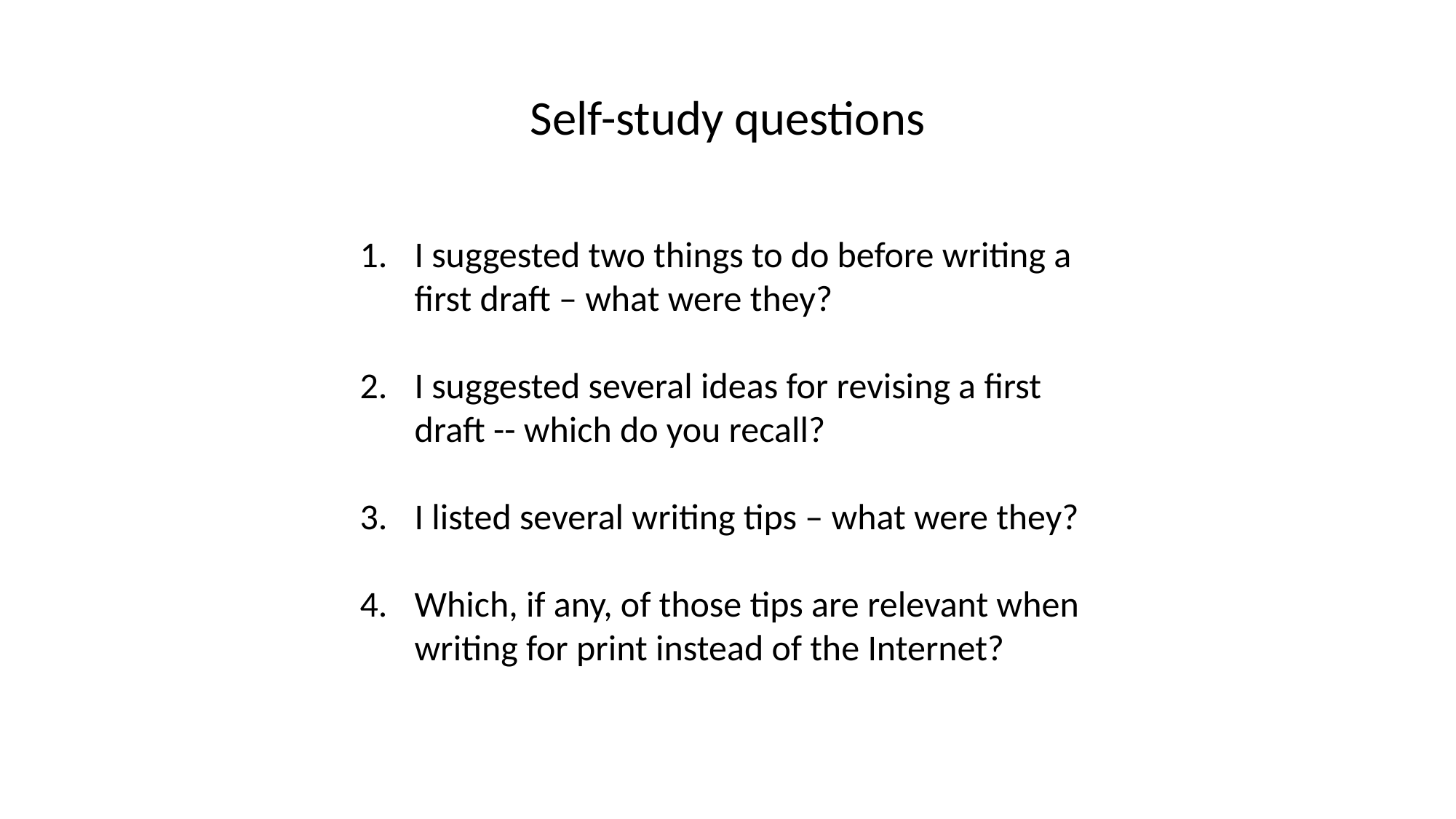

Self-study questions
I suggested two things to do before writing a first draft – what were they?

I suggested several ideas for revising a first draft -- which do you recall?

I listed several writing tips – what were they?

Which, if any, of those tips are relevant when writing for print instead of the Internet?